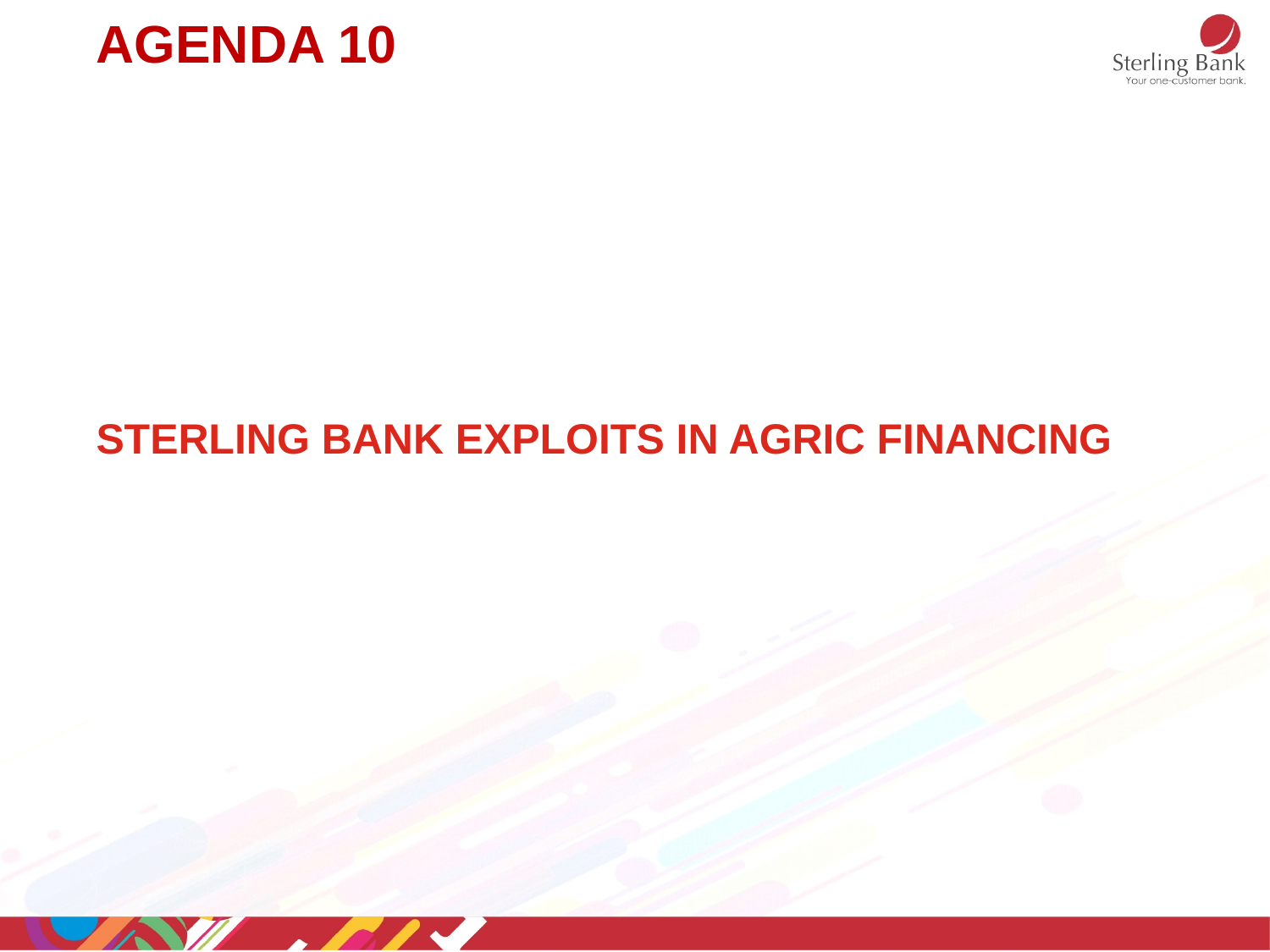

Agenda 10

Sterling bank exploits in agric financing